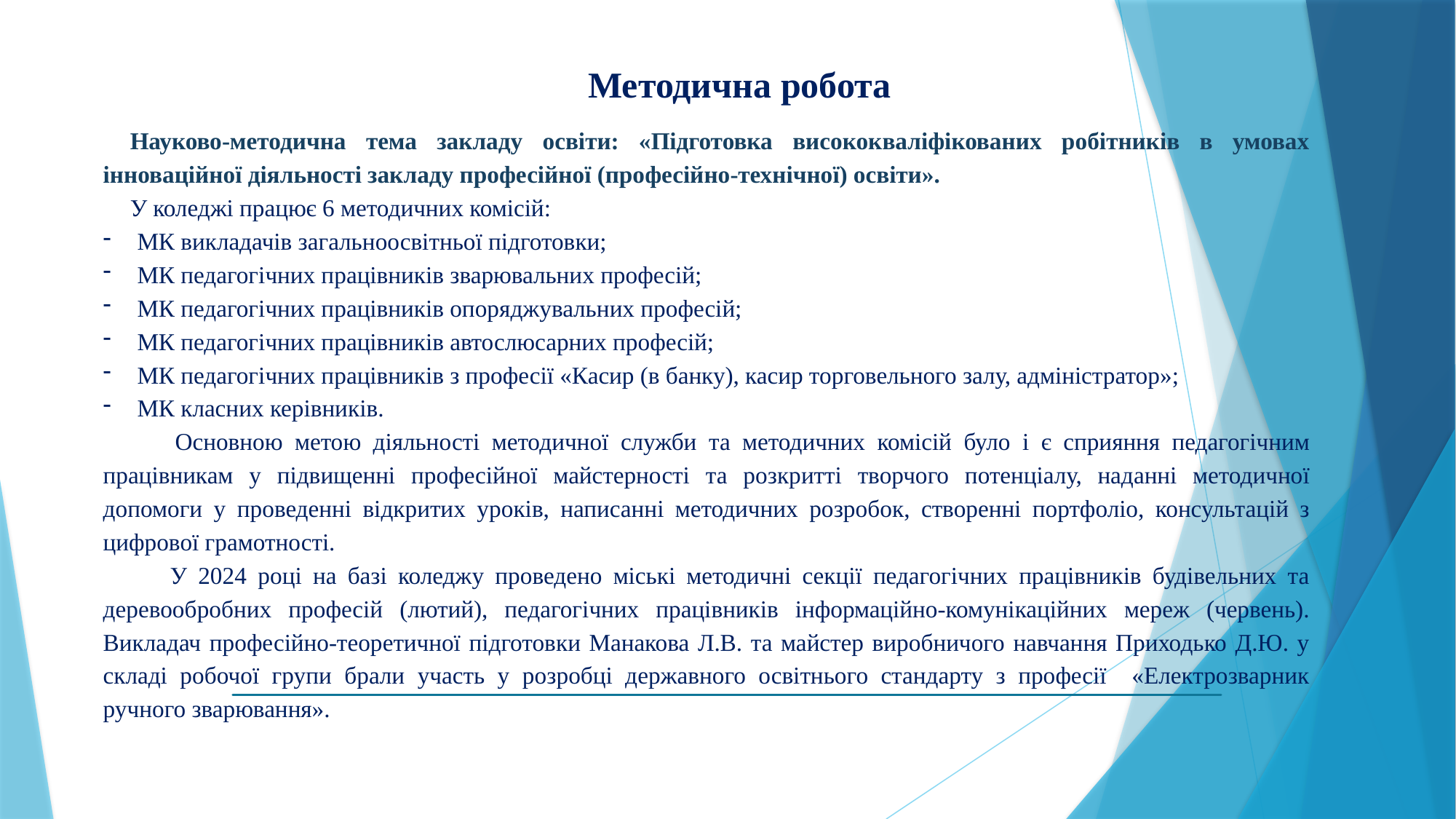

Методична робота
Науково-методична тема закладу освіти: «Підготовка висококваліфікованих робітників в умовах інноваційної діяльності закладу професійної (професійно-технічної) освіти».
У коледжі працює 6 методичних комісій:
МК викладачів загальноосвітньої підготовки;
МК педагогічних працівників зварювальних професій;
МК педагогічних працівників опоряджувальних професій;
МК педагогічних працівників автослюсарних професій;
МК педагогічних працівників з професії «Касир (в банку), касир торговельного залу, адміністратор»;
МК класних керівників.
      Основною метою діяльності методичної служби та методичних комісій було і є сприяння педагогічним працівникам у підвищенні професійної майстерності та розкритті творчого потенціалу, наданні методичної допомоги у проведенні відкритих уроків, написанні методичних розробок, створенні портфоліо, консультацій з цифрової грамотності.
      У 2024 році на базі коледжу проведено міські методичні секції педагогічних працівників будівельних та деревообробних професій (лютий), педагогічних працівників інформаційно-комунікаційних мереж (червень). Викладач професійно-теоретичної підготовки Манакова Л.В. та майстер виробничого навчання Приходько Д.Ю. у складі робочої групи брали участь у розробці державного освітнього стандарту з професії  «Електрозварник ручного зварювання».